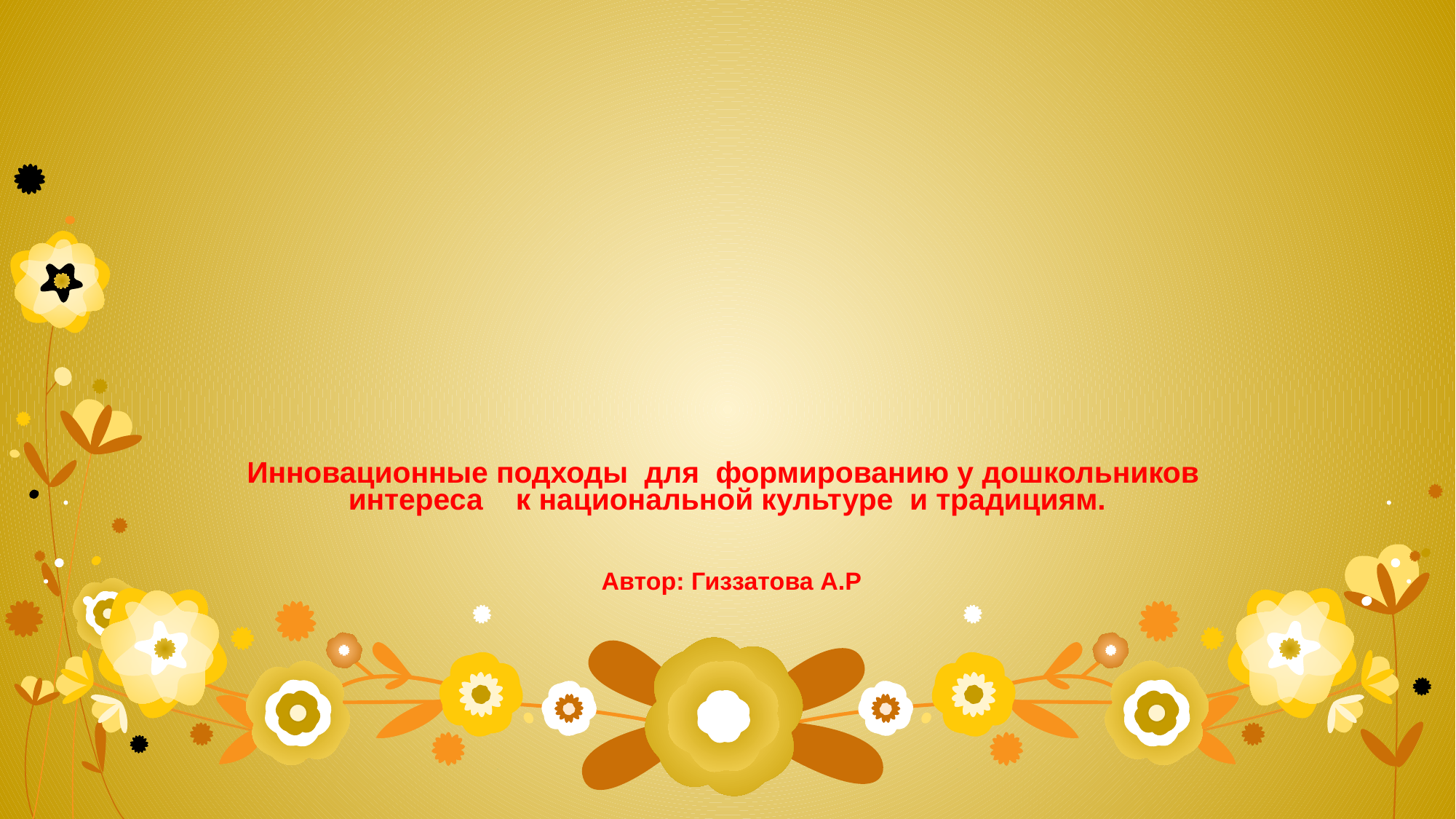

# Инновационные подходы  для  формированию у дошкольников  интереса    к национальной культуре  и традициям. Автор: Гиззатова А.Р